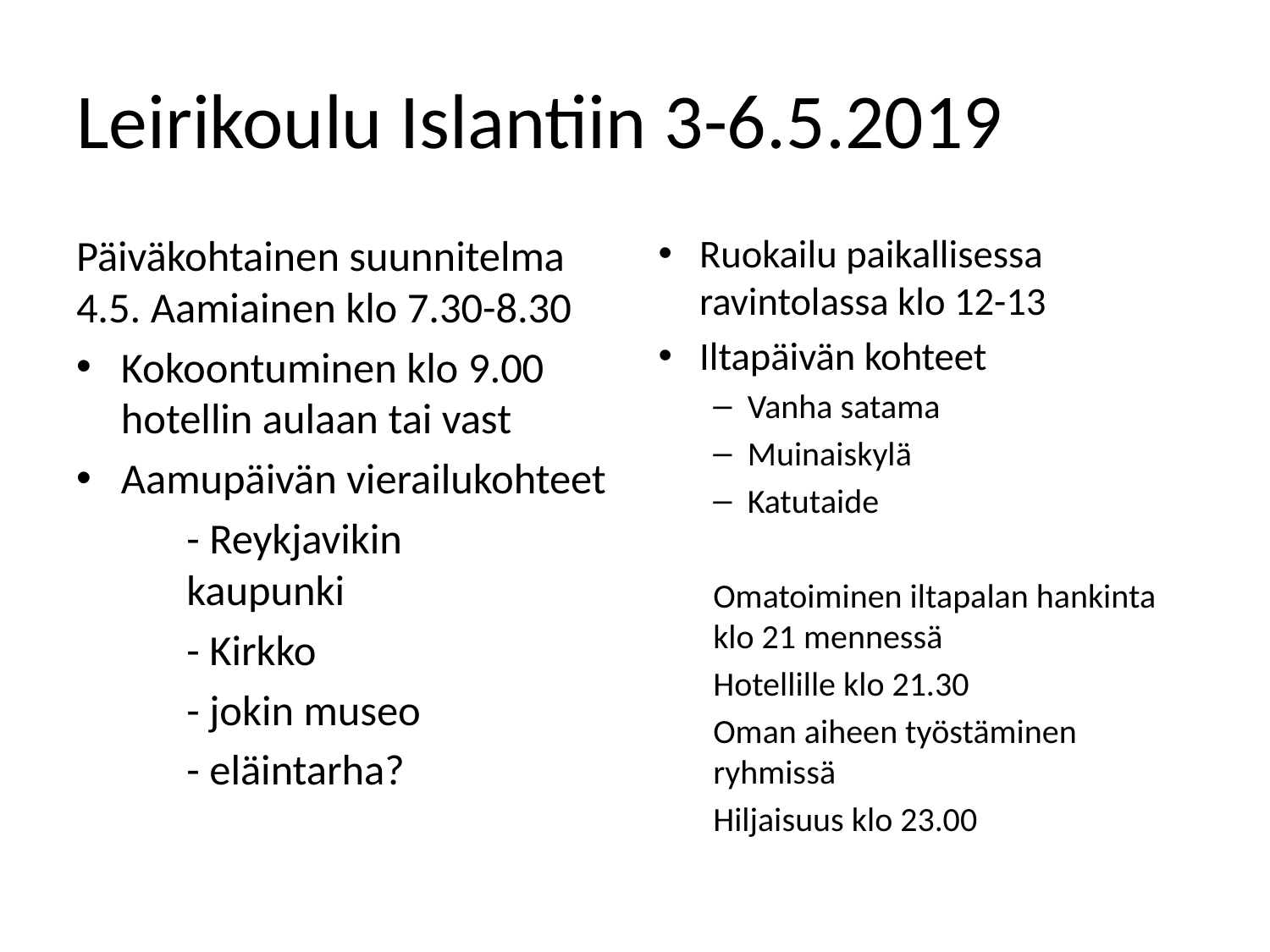

# Leirikoulu Islantiin 3-6.5.2019
Päiväkohtainen suunnitelma 4.5. Aamiainen klo 7.30-8.30
Kokoontuminen klo 9.00 hotellin aulaan tai vast
Aamupäivän vierailukohteet
	- Reykjavikin 		 	kaupunki
	- Kirkko
	- jokin museo
	- eläintarha?

Ruokailu paikallisessa ravintolassa klo 12-13
Iltapäivän kohteet
Vanha satama
Muinaiskylä
Katutaide

Omatoiminen iltapalan hankinta klo 21 mennessä
Hotellille klo 21.30
Oman aiheen työstäminen ryhmissä
Hiljaisuus klo 23.00